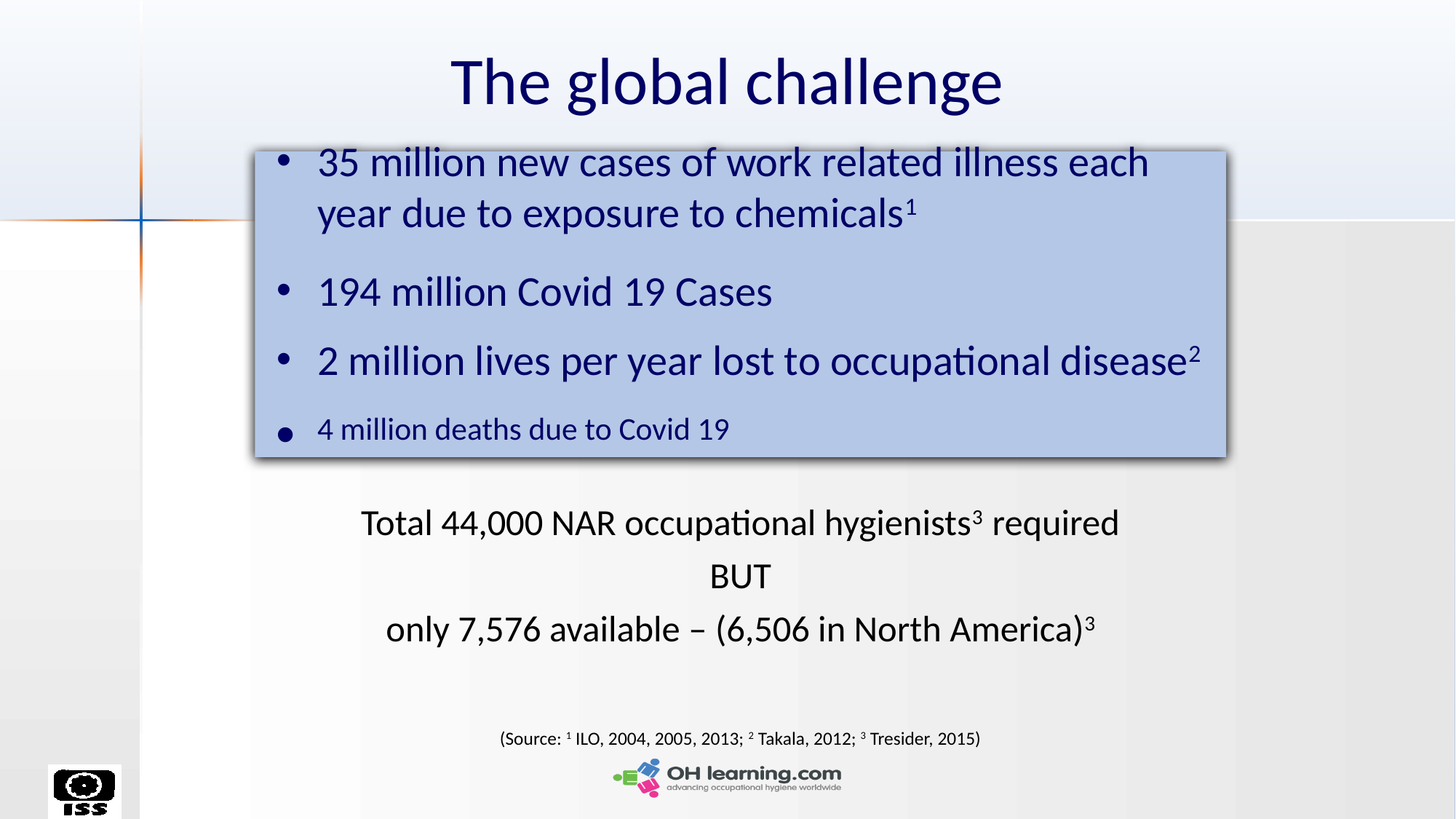

# The global challenge
35 million new cases of work related illness each year due to exposure to chemicals1
194 million Covid 19 Cases
2 million lives per year lost to occupational disease2
4 million deaths due to Covid 19

Total 44,000 NAR occupational hygienists3  required
BUT
only 7,576 available – (6,506 in North America)3

(Source: 1 ILO, 2004, 2005, 2013; 2 Takala, 2012; 3 Tresider, 2015)